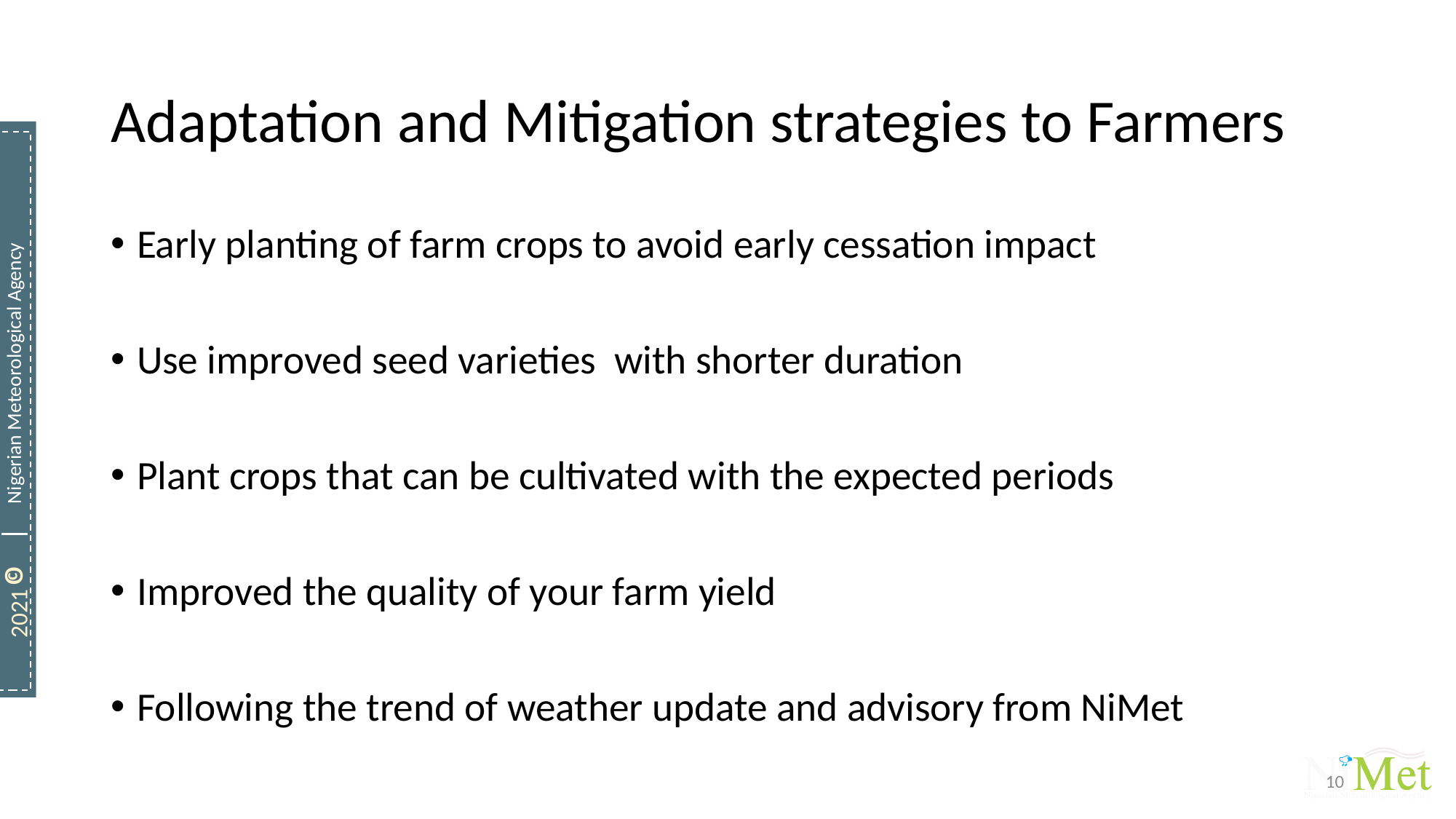

# Adaptation and Mitigation strategies to Farmers
Early planting of farm crops to avoid early cessation impact

Use improved seed varieties  with shorter duration

Plant crops that can be cultivated with the expected periods

Improved the quality of your farm yield

Following the trend of weather update and advisory from NiMet
10